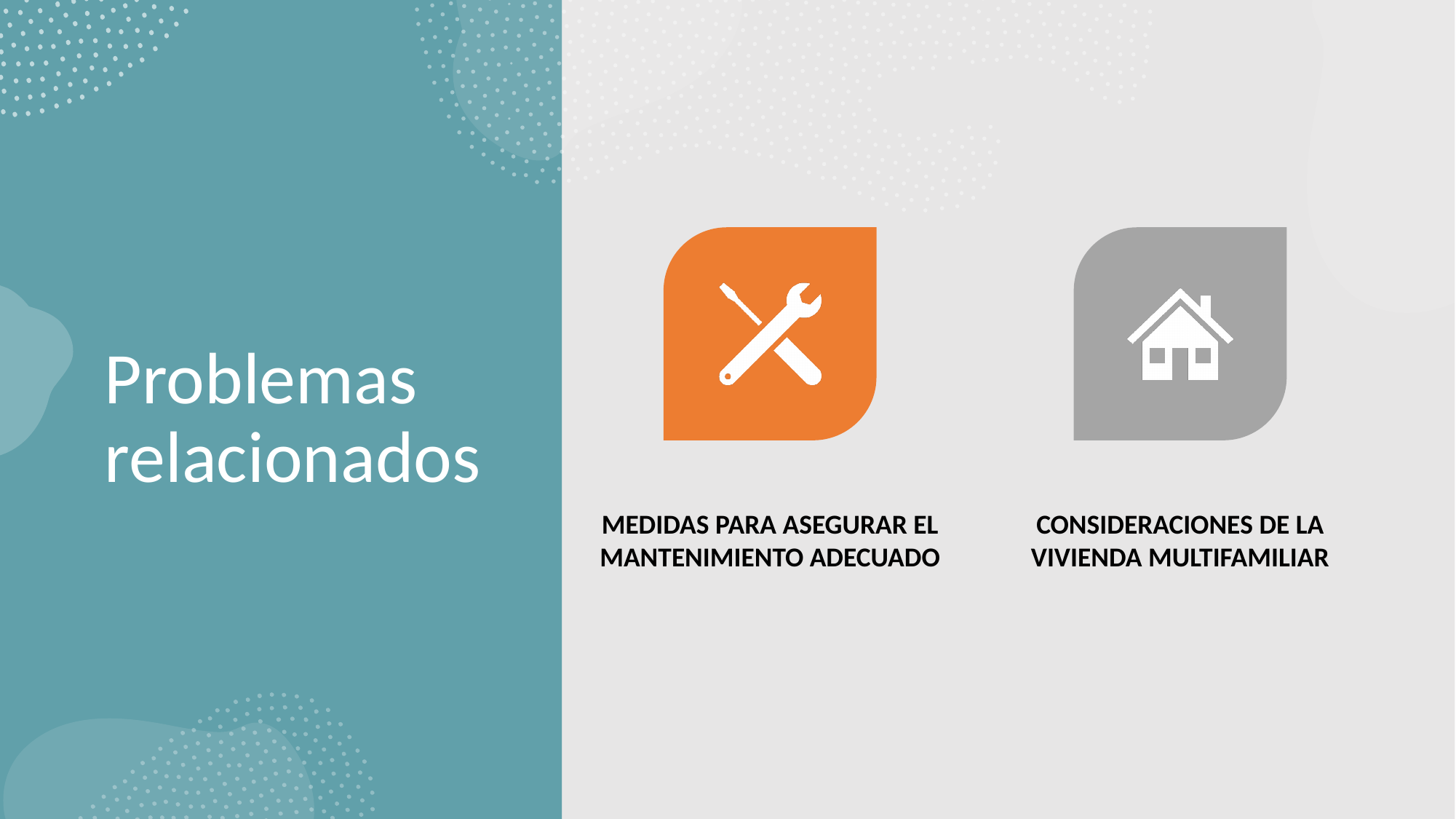

Medidas para asegurar el mantenimiento adecuado
Consideraciones de la vivienda multifamiliar
# Problemas relacionados
California CLT Network 2022